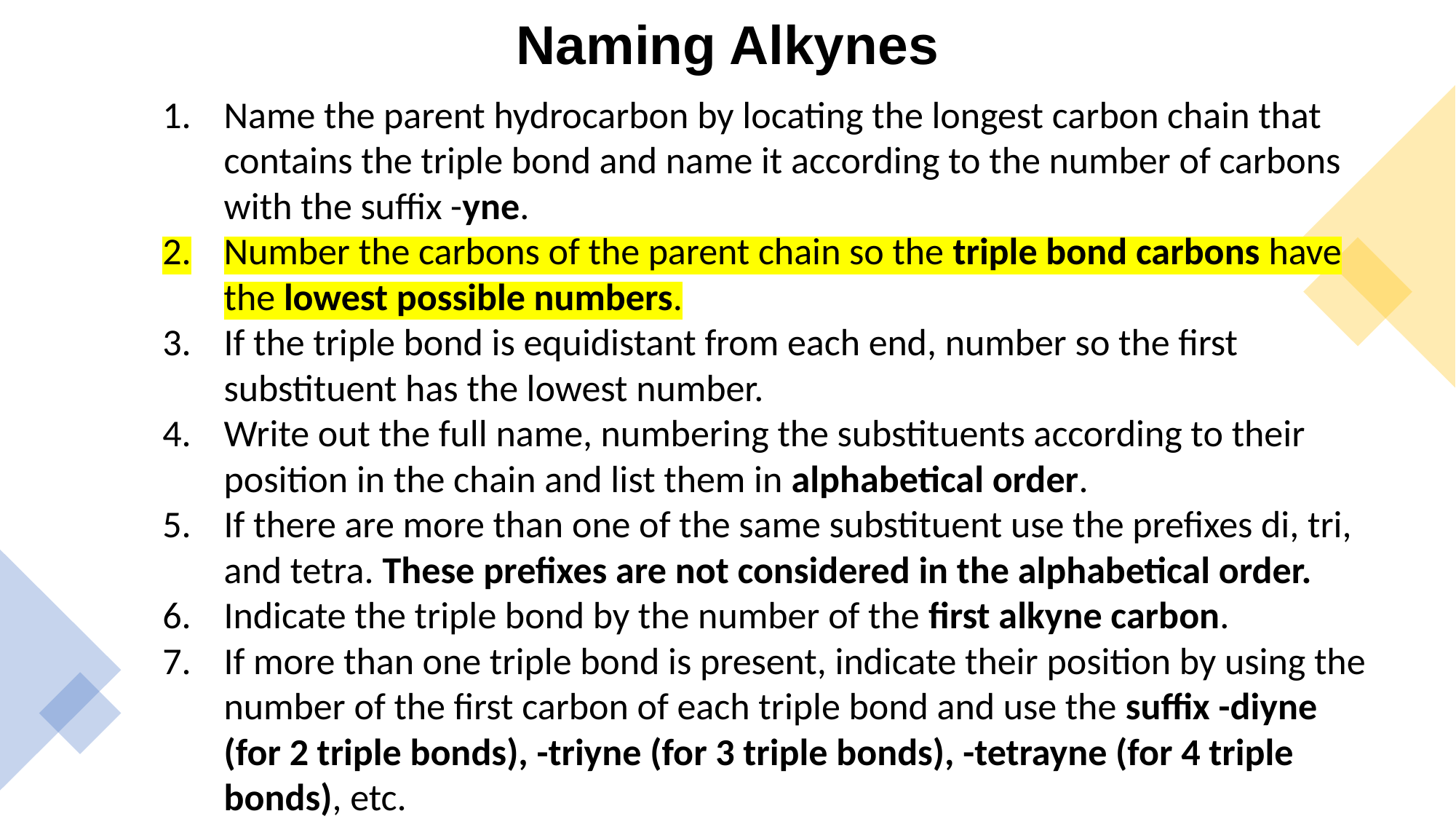

# Naming Alkynes
Name the parent hydrocarbon by locating the longest carbon chain that contains the triple bond and name it according to the number of carbons with the suffix -yne.
Number the carbons of the parent chain so the triple bond carbons have the lowest possible numbers.
If the triple bond is equidistant from each end, number so the first substituent has the lowest number.
Write out the full name, numbering the substituents according to their position in the chain and list them in alphabetical order.
If there are more than one of the same substituent use the prefixes di, tri, and tetra. These prefixes are not considered in the alphabetical order.
Indicate the triple bond by the number of the first alkyne carbon.
If more than one triple bond is present, indicate their position by using the number of the first carbon of each triple bond and use the suffix -diyne (for 2 triple bonds), -triyne (for 3 triple bonds), -tetrayne (for 4 triple bonds), etc.